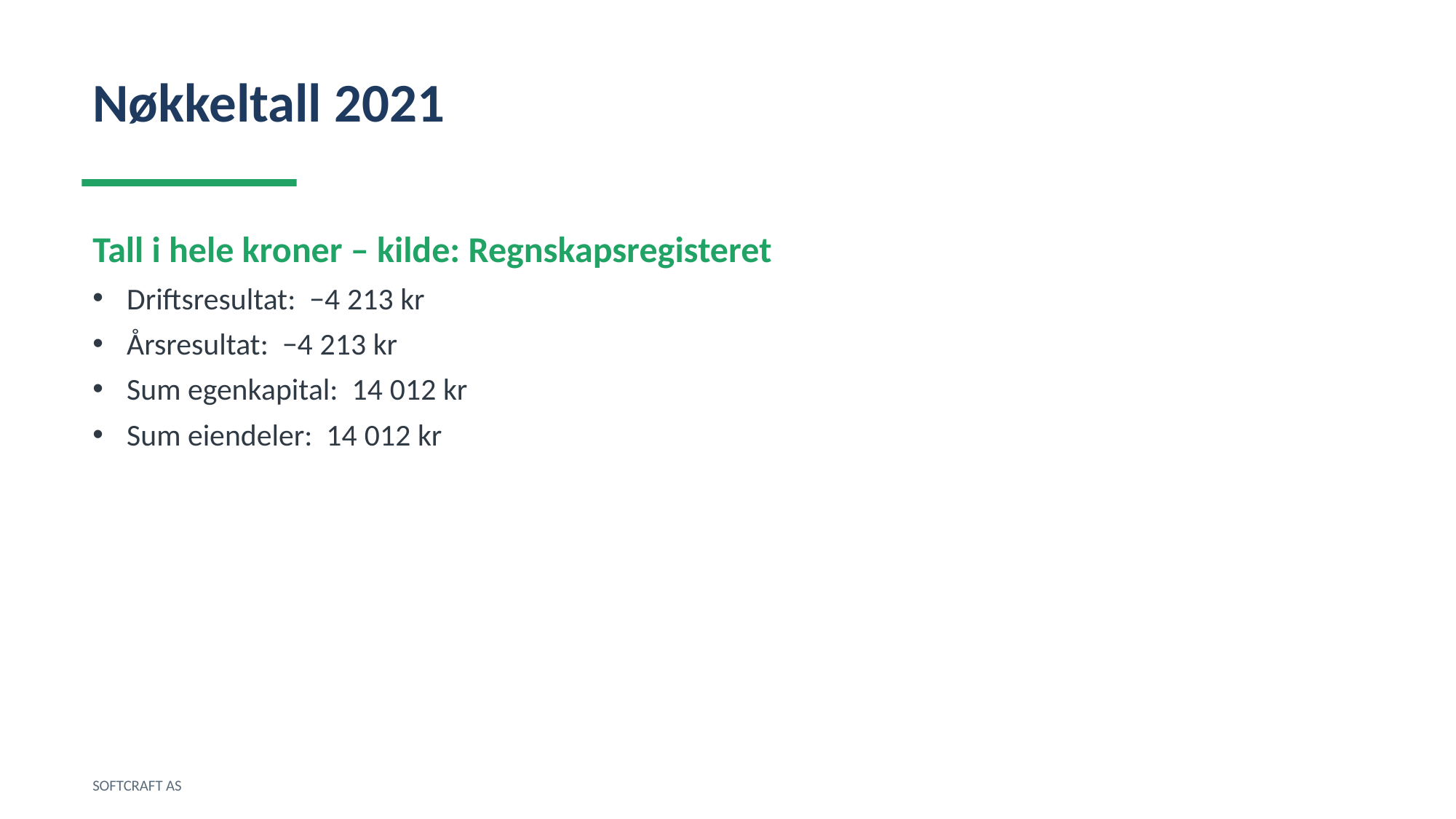

Nøkkeltall 2021

Tall i hele kroner – kilde: Regnskapsregisteret
Driftsresultat:  −4 213 kr
Årsresultat:  −4 213 kr
Sum egenkapital:  14 012 kr
Sum eiendeler:  14 012 kr
SOFTCRAFT AS